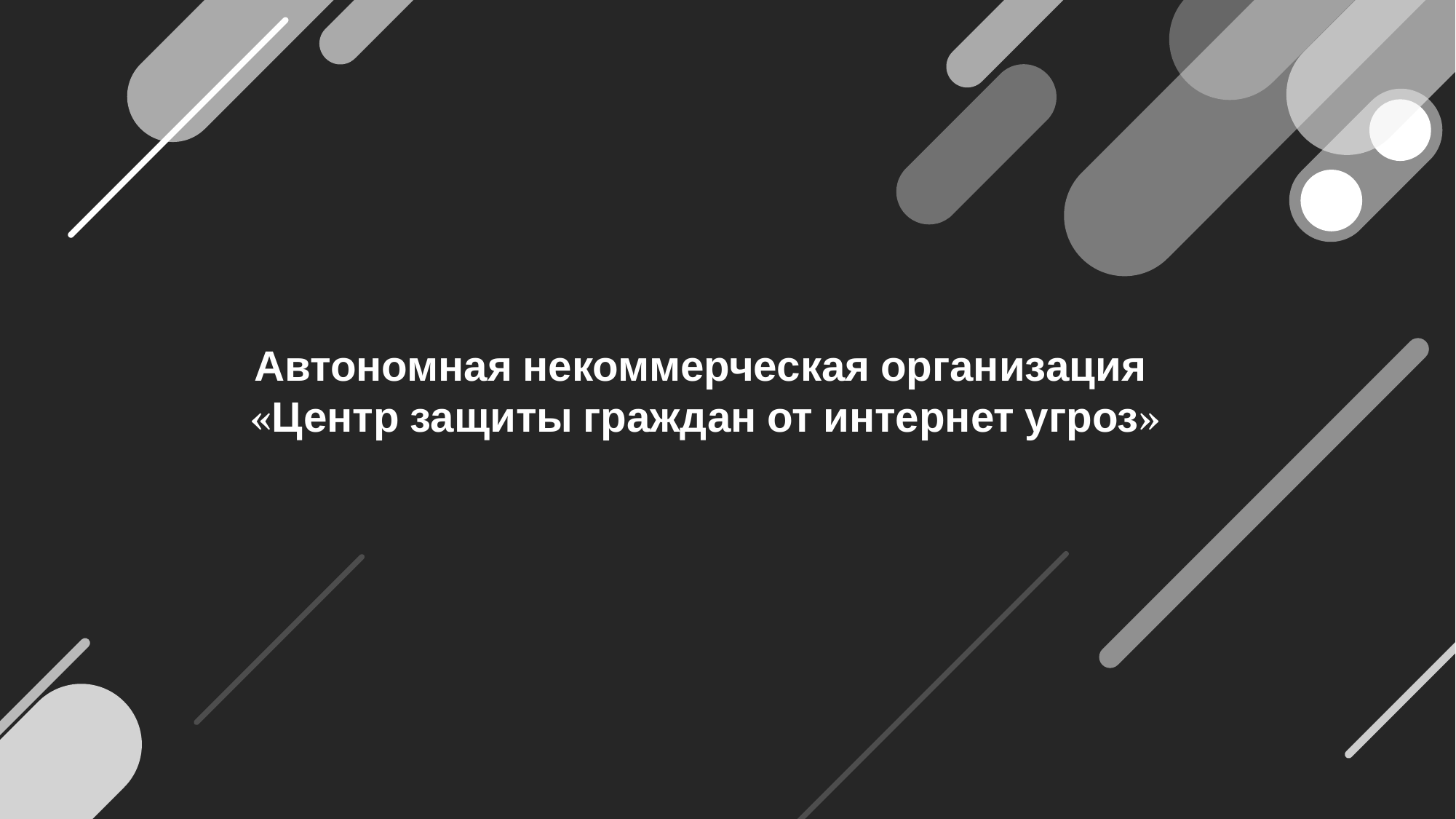

Автономная некоммерческая организация
«Центр защиты граждан от интернет угроз»